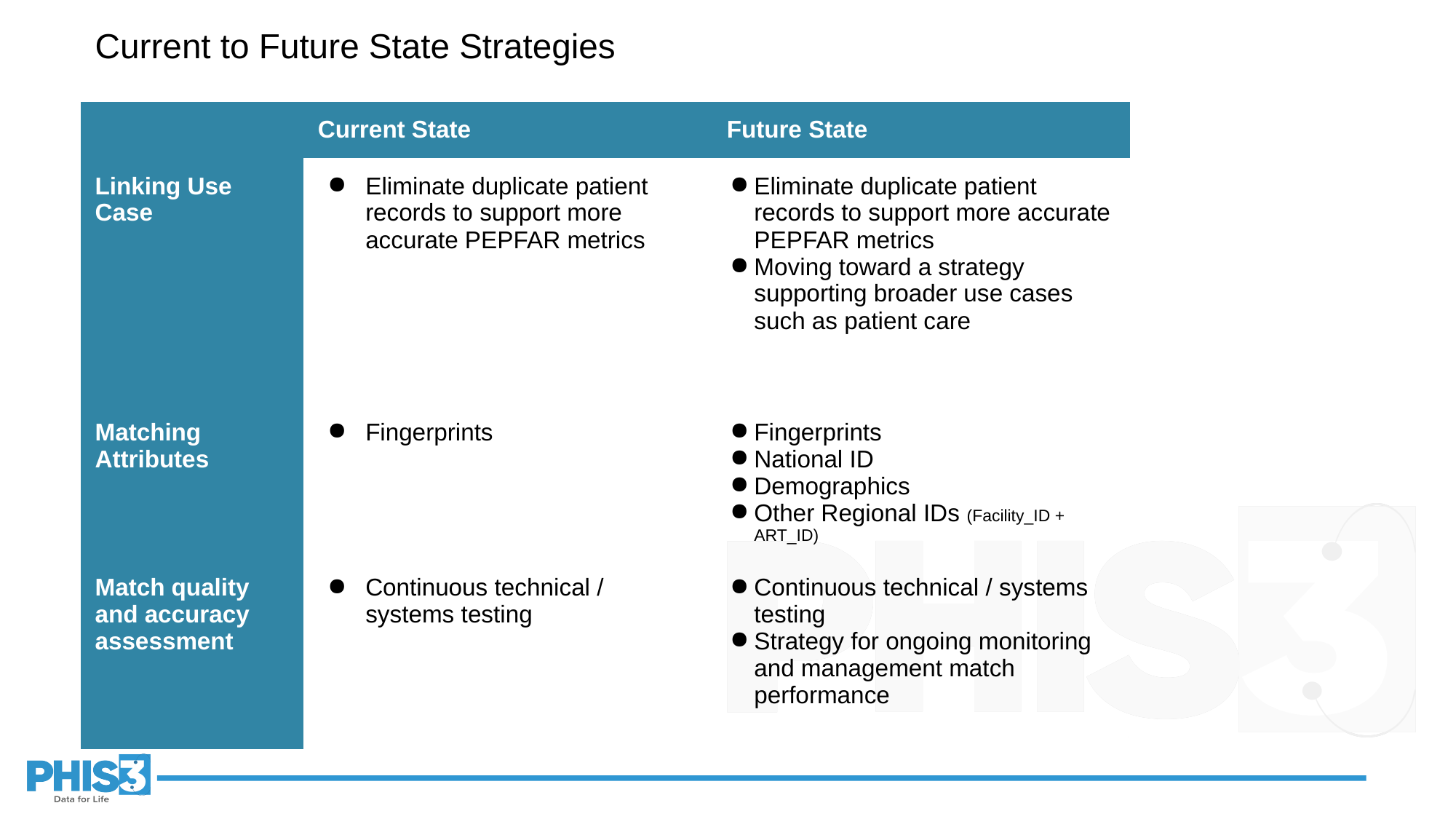

Current to Future State Strategies
|  | Current State | Future State |
| --- | --- | --- |
| Linking Use Case | Eliminate duplicate patient records to support more accurate PEPFAR metrics | Eliminate duplicate patient records to support more accurate PEPFAR metrics Moving toward a strategy supporting broader use cases such as patient care |
| Matching Attributes | Fingerprints | Fingerprints National ID Demographics Other Regional IDs (Facility\_ID + ART\_ID) |
| Match quality and accuracy assessment | Continuous technical / systems testing | Continuous technical / systems testing Strategy for ongoing monitoring and management match performance |